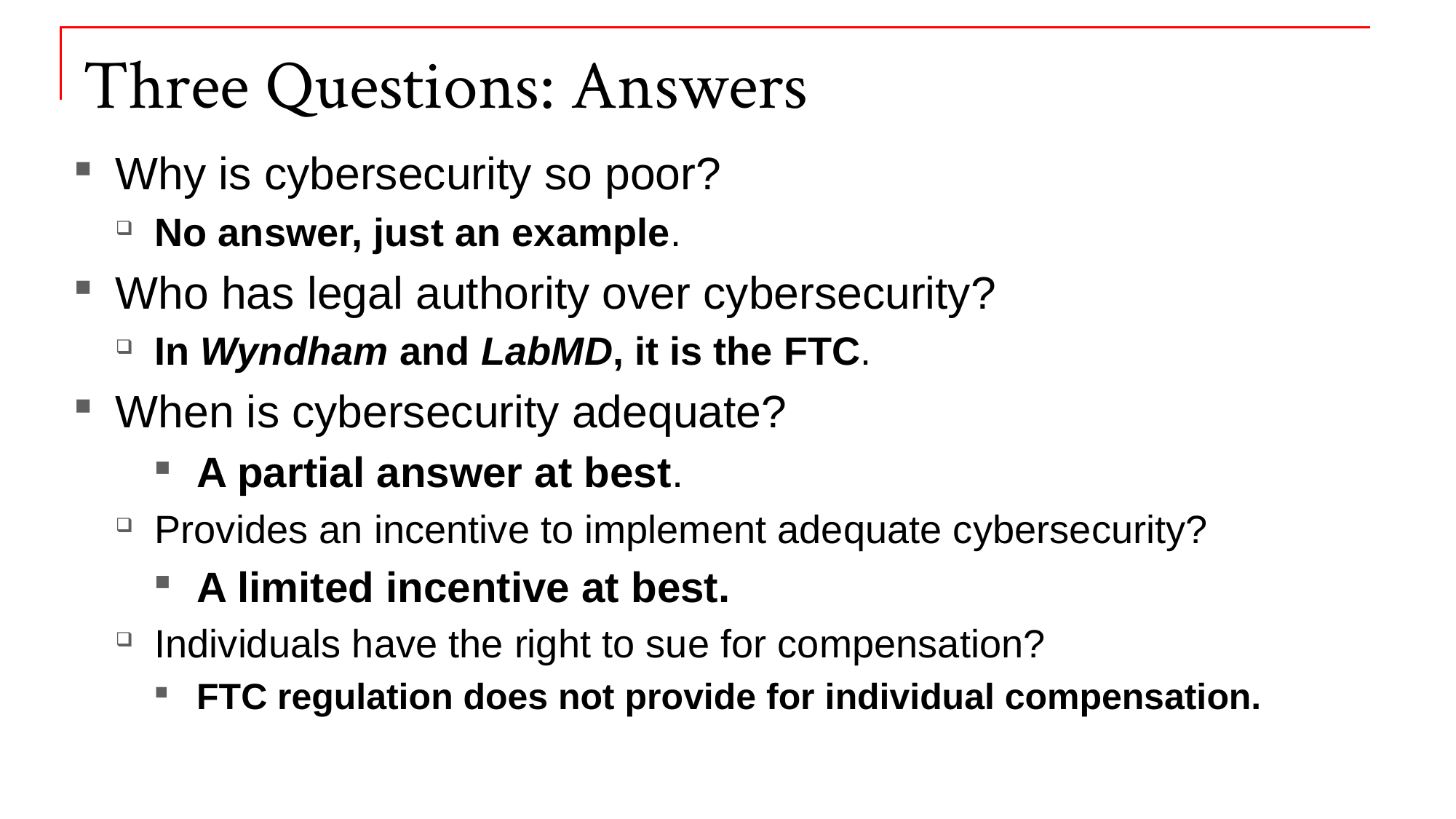

# Three Questions: Answers
Why is cybersecurity so poor?
No answer, just an example.
Who has legal authority over cybersecurity?
In Wyndham and LabMD, it is the FTC.
When is cybersecurity adequate?
A partial answer at best.
Provides an incentive to implement adequate cybersecurity?
A limited incentive at best.
Individuals have the right to sue for compensation?
FTC regulation does not provide for individual compensation.